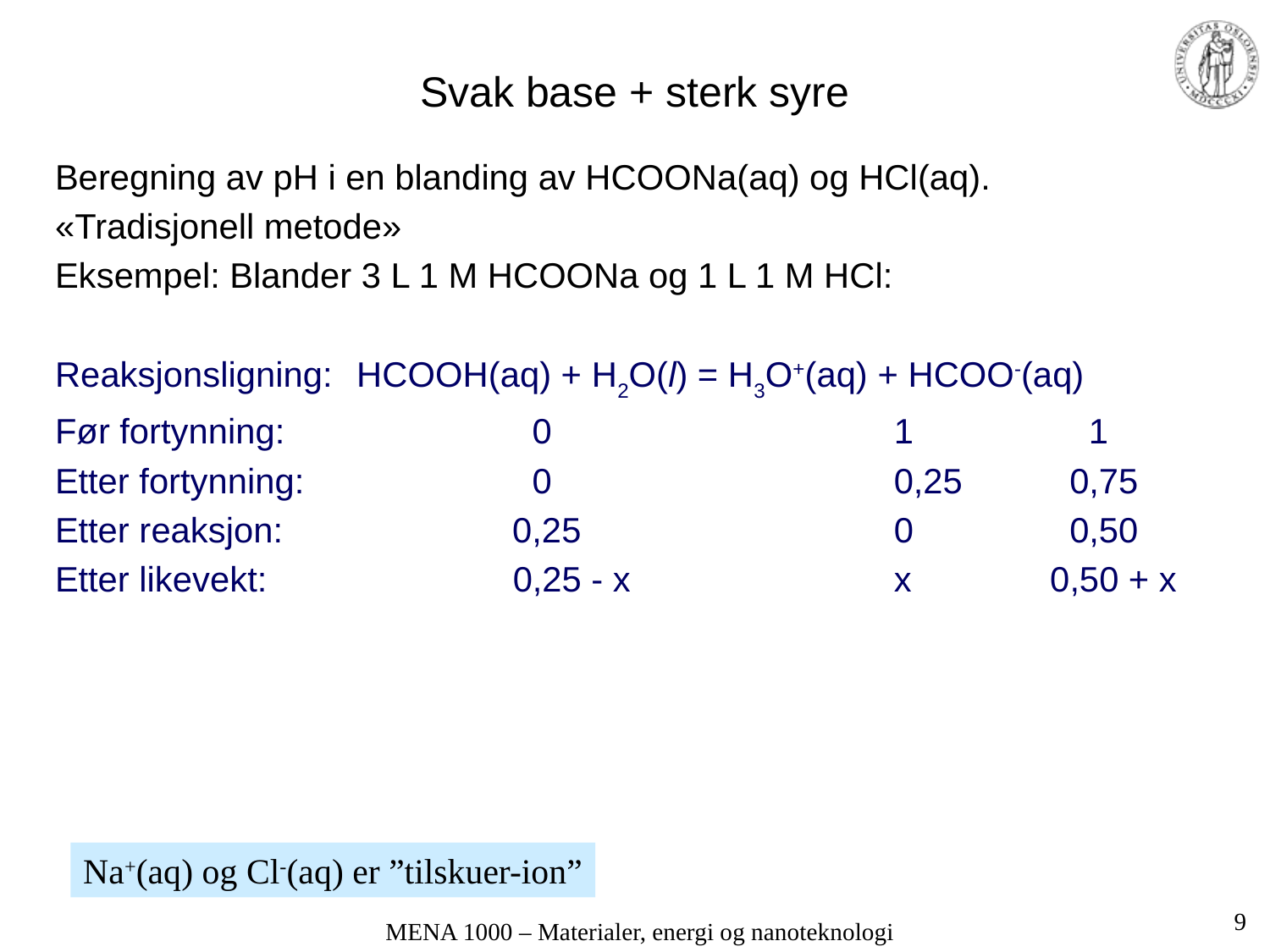

# Svak base + sterk syre
Beregning av pH i en blanding av HCOONa(aq) og HCl(aq).
«Tradisjonell metode»
Eksempel: Blander 3 L 1 M HCOONa og 1 L 1 M HCl:

Reaksjonsligning:	HCOOH(aq) + H2O(l) = H3O+(aq) + HCOO-(aq)
Før fortynning:		     0 			   1                  1
Etter fortynning:		     0 		  	   0,25	        0,75
Etter reaksjon:	                0,25			   0	        0,50
Etter likevekt:		   0,25 - x		   x	      0,50 + x
Na+(aq) og Cl-(aq) er ”tilskuer-ion”
9
MENA 1000 – Materialer, energi og nanoteknologi